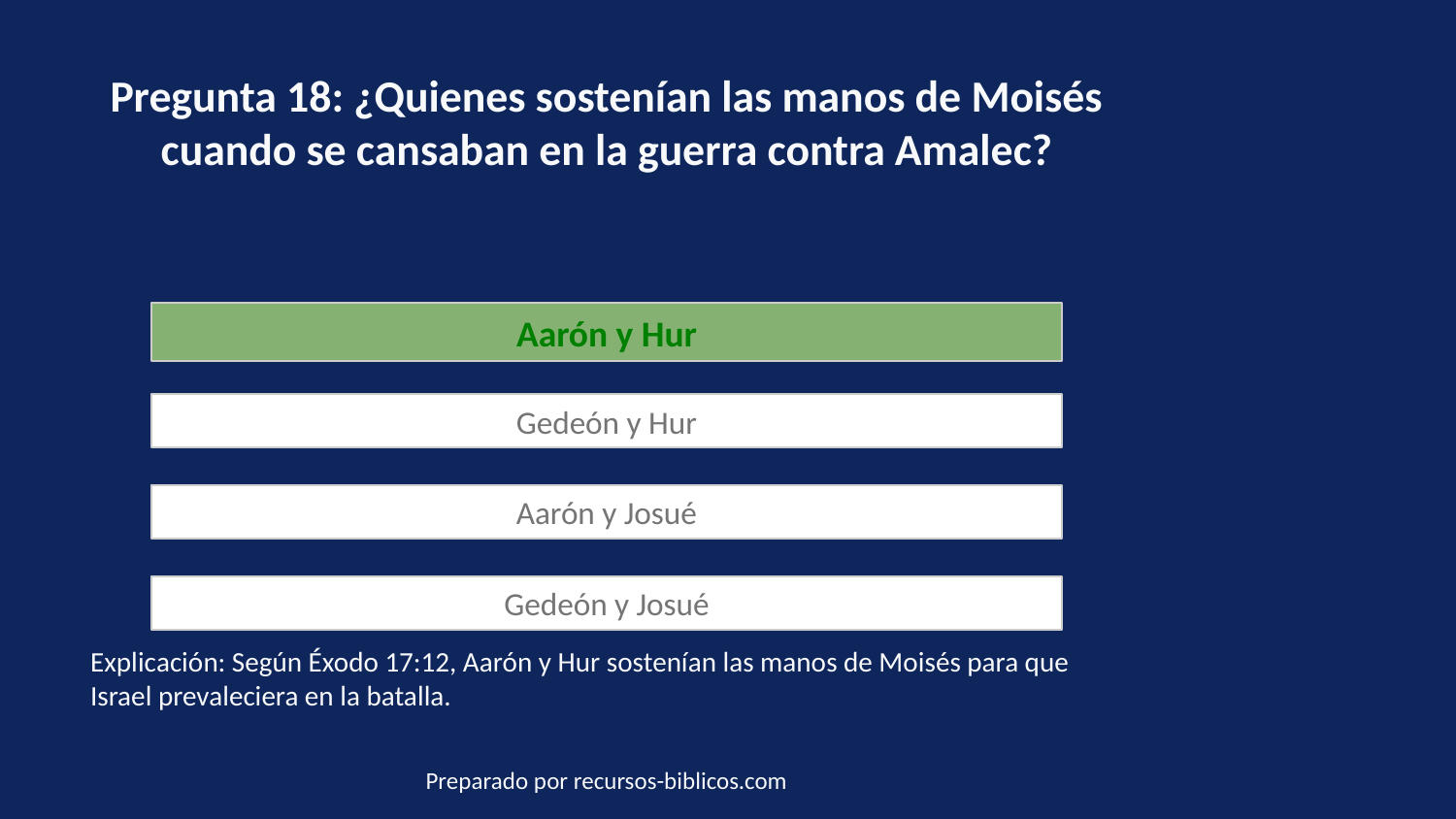

Pregunta 18: ¿Quienes sostenían las manos de Moisés cuando se cansaban en la guerra contra Amalec?
Aarón y Hur
Gedeón y Hur
Aarón y Josué
Gedeón y Josué
Explicación: Según Éxodo 17:12, Aarón y Hur sostenían las manos de Moisés para que Israel prevaleciera en la batalla.
Preparado por recursos-biblicos.com